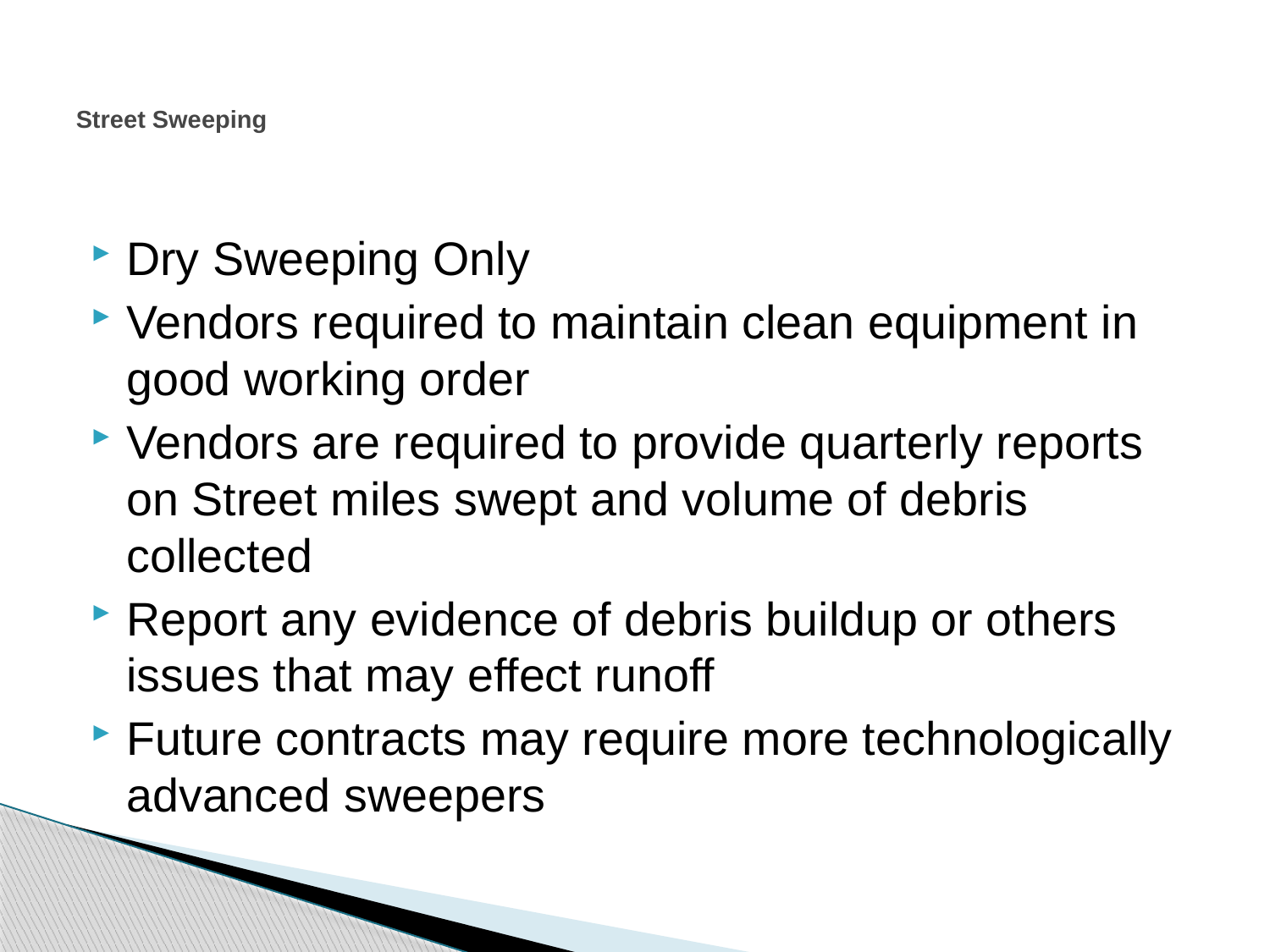

# Street Sweeping
Dry Sweeping Only
Vendors required to maintain clean equipment in good working order
Vendors are required to provide quarterly reports on Street miles swept and volume of debris collected
Report any evidence of debris buildup or others issues that may effect runoff
Future contracts may require more technologically advanced sweepers